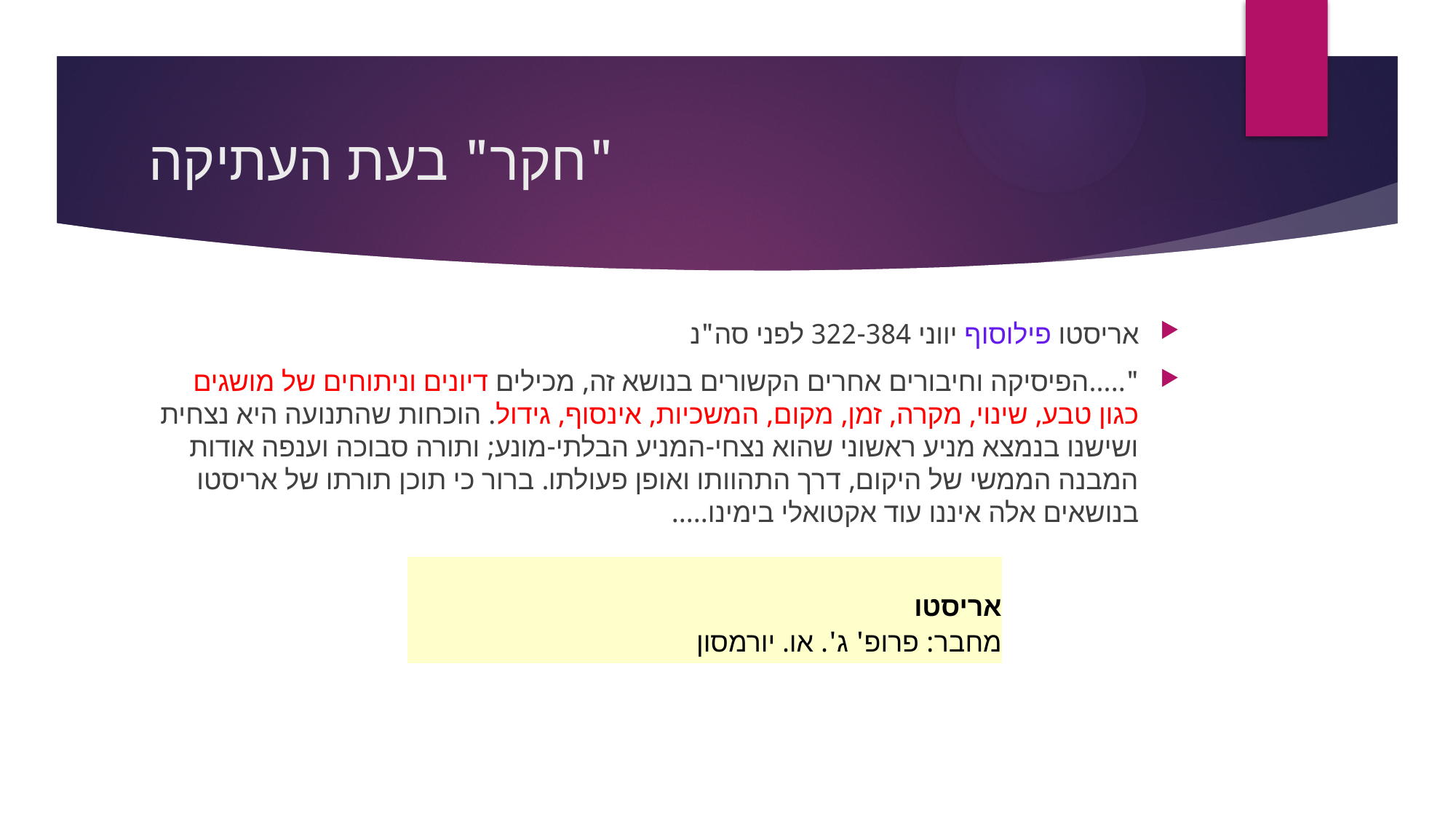

# "חקר" בעת העתיקה
אריסטו פילוסוף יווני 322-384 לפני סה"נ
".....הפיסיקה וחיבורים אחרים הקשורים בנושא זה, מכילים דיונים וניתוחים של מושגים כגון טבע, שינוי, מקרה, זמן, מקום, המשכיות, אינסוף, גידול. הוכחות שהתנועה היא נצחית ושישנו בנמצא מניע ראשוני שהוא נצחי-המניע הבלתי-מונע; ותורה סבוכה וענפה אודות המבנה הממשי של היקום, דרך התהוותו ואופן פעולתו. ברור כי תוכן תורתו של אריסטו בנושאים אלה איננו עוד אקטואלי בימינו.....
| אריסטו מחבר: פרופ' ג'. או. יורמסון |
| --- |